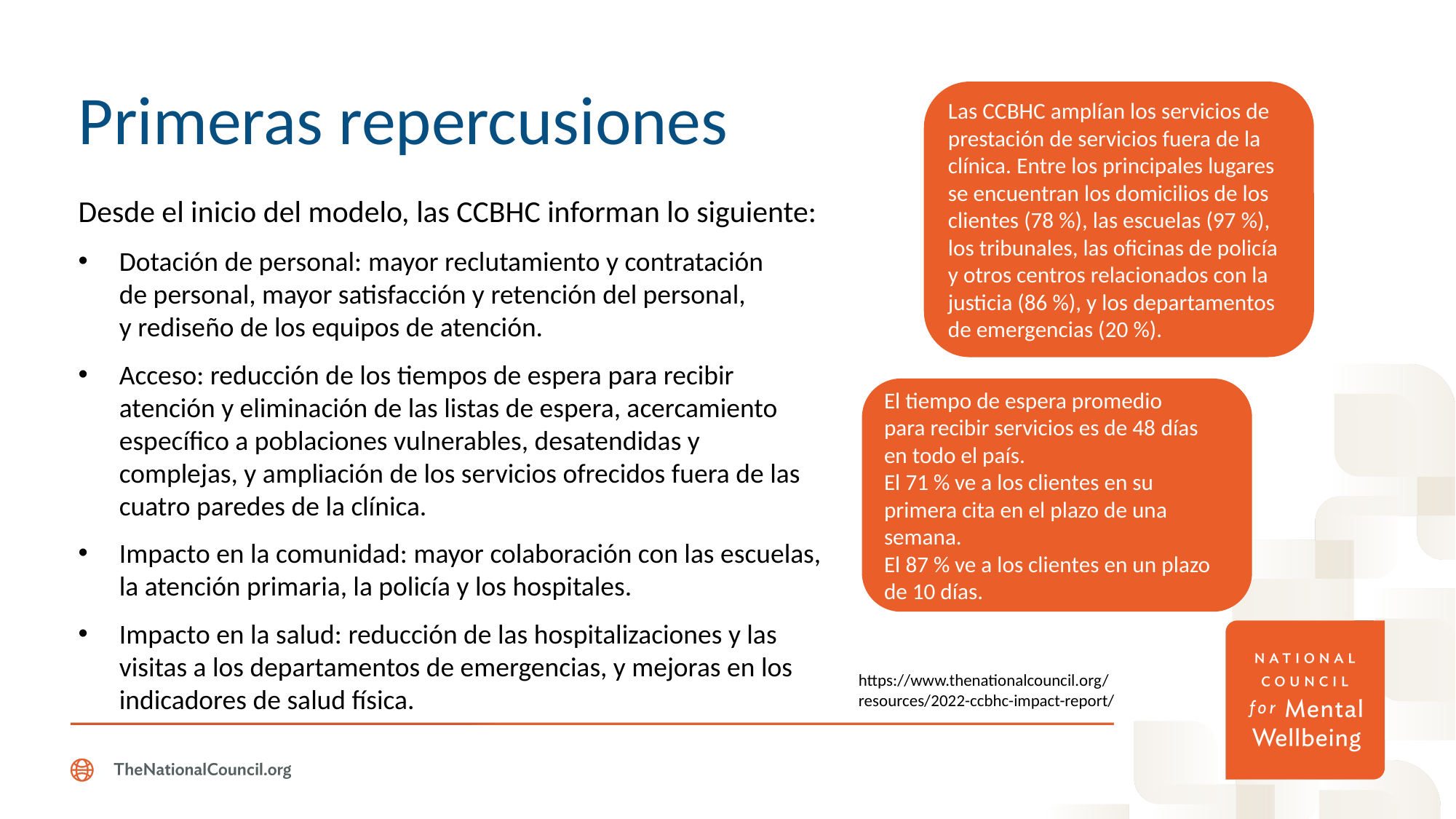

# Primeras repercusiones
Las CCBHC amplían los servicios de prestación de servicios fuera de la clínica. Entre los principales lugares se encuentran los domicilios de los clientes (78 %), las escuelas (97 %), los tribunales, las oficinas de policía
y otros centros relacionados con la justicia (86 %), y los departamentos de emergencias (20 %).
Desde el inicio del modelo, las CCBHC informan lo siguiente:
Dotación de personal: mayor reclutamiento y contratación
de personal, mayor satisfacción y retención del personal,
y rediseño de los equipos de atención.
Acceso: reducción de los tiempos de espera para recibir atención y eliminación de las listas de espera, acercamiento específico a poblaciones vulnerables, desatendidas y complejas, y ampliación de los servicios ofrecidos fuera de las cuatro paredes de la clínica.
Impacto en la comunidad: mayor colaboración con las escuelas, la atención primaria, la policía y los hospitales.
Impacto en la salud: reducción de las hospitalizaciones y las visitas a los departamentos de emergencias, y mejoras en los indicadores de salud física.
El tiempo de espera promedio
para recibir servicios es de 48 días
en todo el país.
El 71 % ve a los clientes en su primera cita en el plazo de una semana.
El 87 % ve a los clientes en un plazo de 10 días.
https://www.thenationalcouncil.org/resources/2022-ccbhc-impact-report/